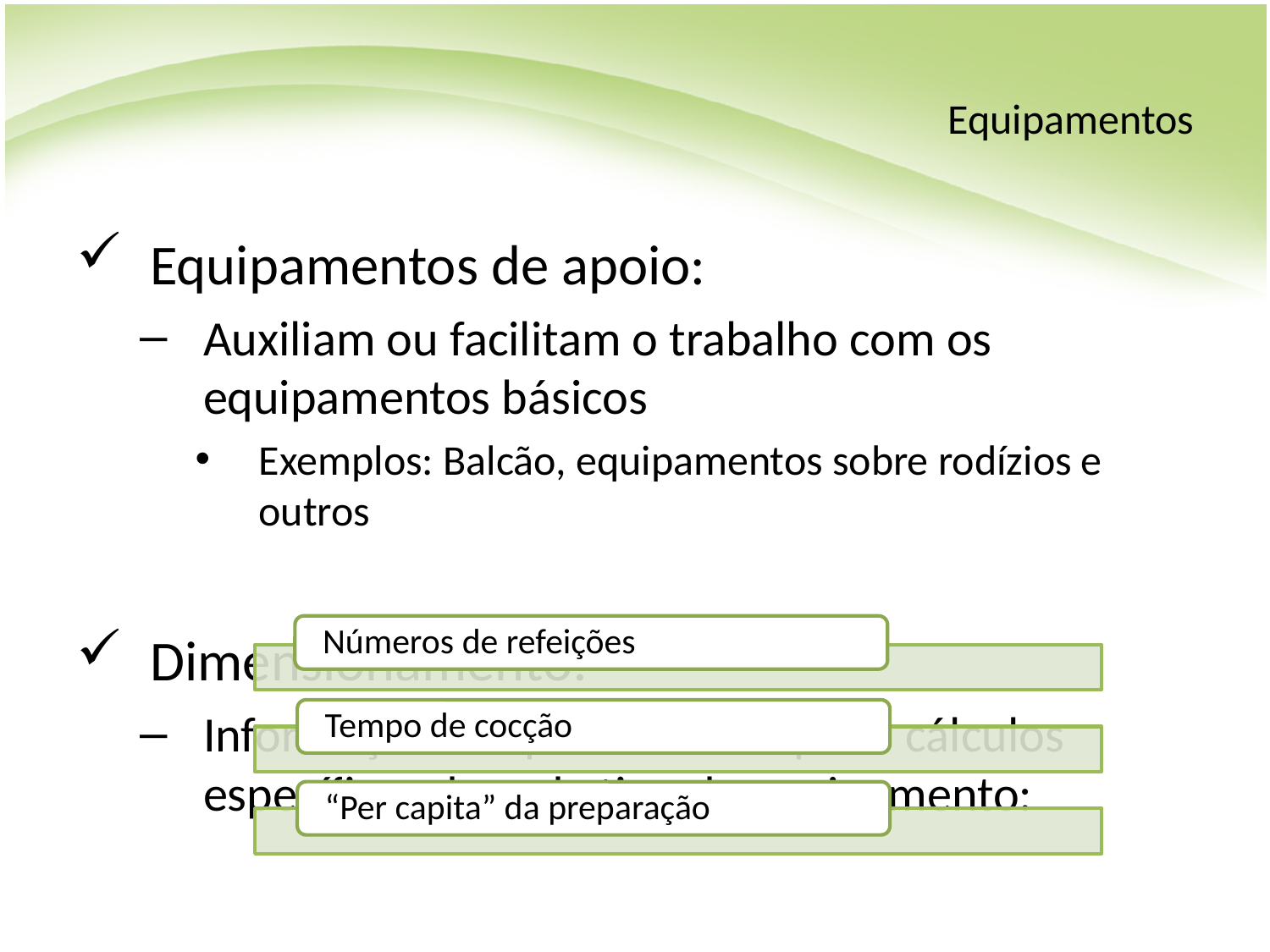

# Equipamentos
Equipamentos de apoio:
Auxiliam ou facilitam o trabalho com os equipamentos básicos
Exemplos: Balcão, equipamentos sobre rodízios e outros

Dimensionamento:
Informações  imprescindíveis para  cálculos específicos de cada tipo de equipamento:

Números de refeições
Tempo de cocção
“Per capita” da preparação